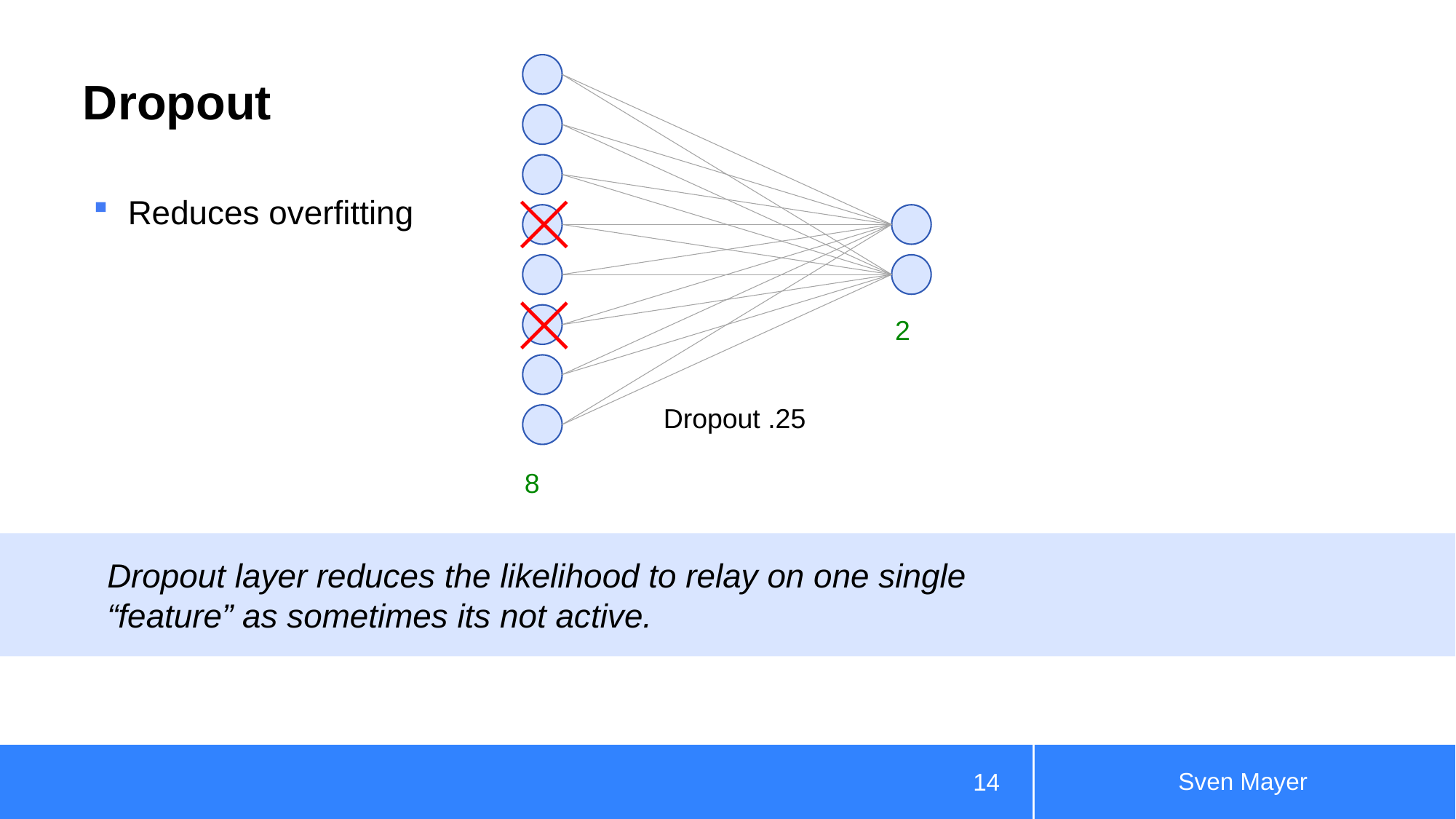

# Dropout

2
8

Reduces overfitting
Dropout .25
Dropout layer reduces the likelihood to relay on one single  “feature” as sometimes its not active.
Sven Mayer

14